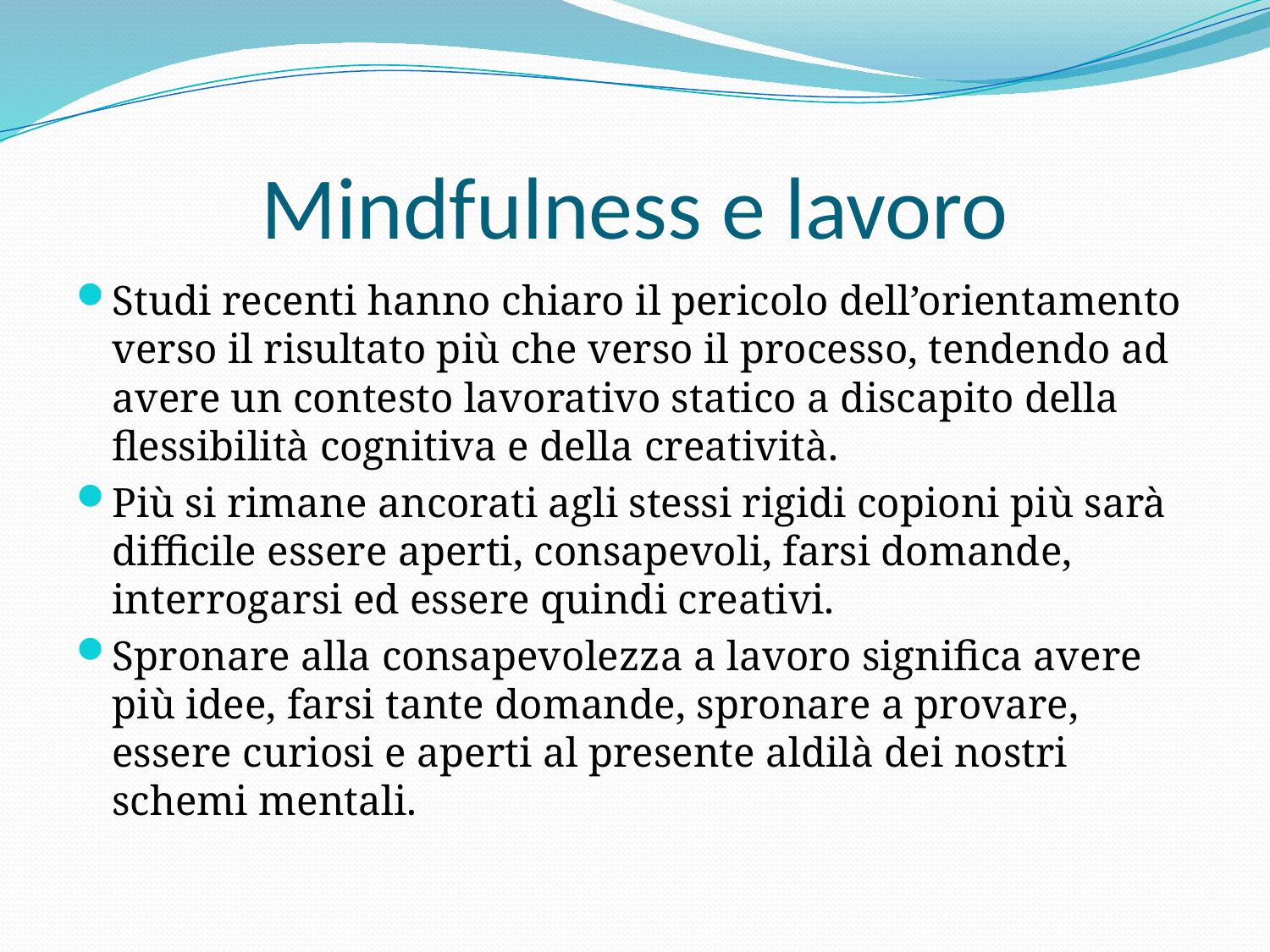

# Mindfulness e lavoro
Studi recenti hanno chiaro il pericolo dell’orientamento verso il risultato più che verso il processo, tendendo ad avere un contesto lavorativo statico a discapito della flessibilità cognitiva e della creatività.
Più si rimane ancorati agli stessi rigidi copioni più sarà difficile essere aperti, consapevoli, farsi domande, interrogarsi ed essere quindi creativi.
Spronare alla consapevolezza a lavoro significa avere più idee, farsi tante domande, spronare a provare, essere curiosi e aperti al presente aldilà dei nostri schemi mentali.